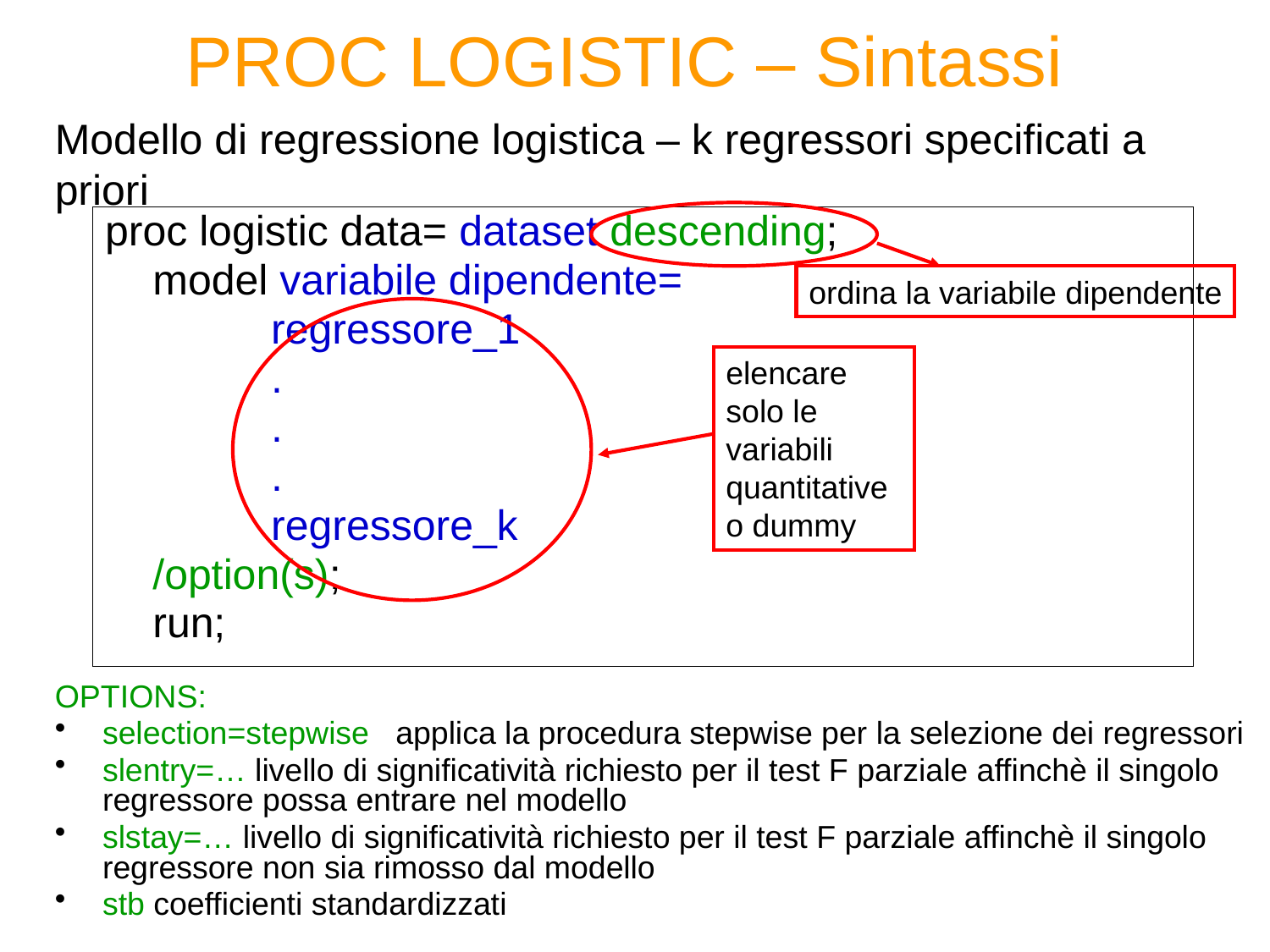

PROC LOGISTIC – Sintassi
Modello di regressione logistica – k regressori specificati a priori

proc logistic data= dataset descending;
	model variabile dipendente=
              regressore_1
              .
              .
              .
              regressore_k
	/option(s);
	run;

ordina la variabile dipendente

elencare solo le variabili quantitative o dummy

OPTIONS:
selection=stepwise   applica la procedura stepwise per la selezione dei regressori
slentry=… livello di significatività richiesto per il test F parziale affinchè il singolo regressore possa entrare nel modello
slstay=… livello di significatività richiesto per il test F parziale affinchè il singolo regressore non sia rimosso dal modello
stb coefficienti standardizzati